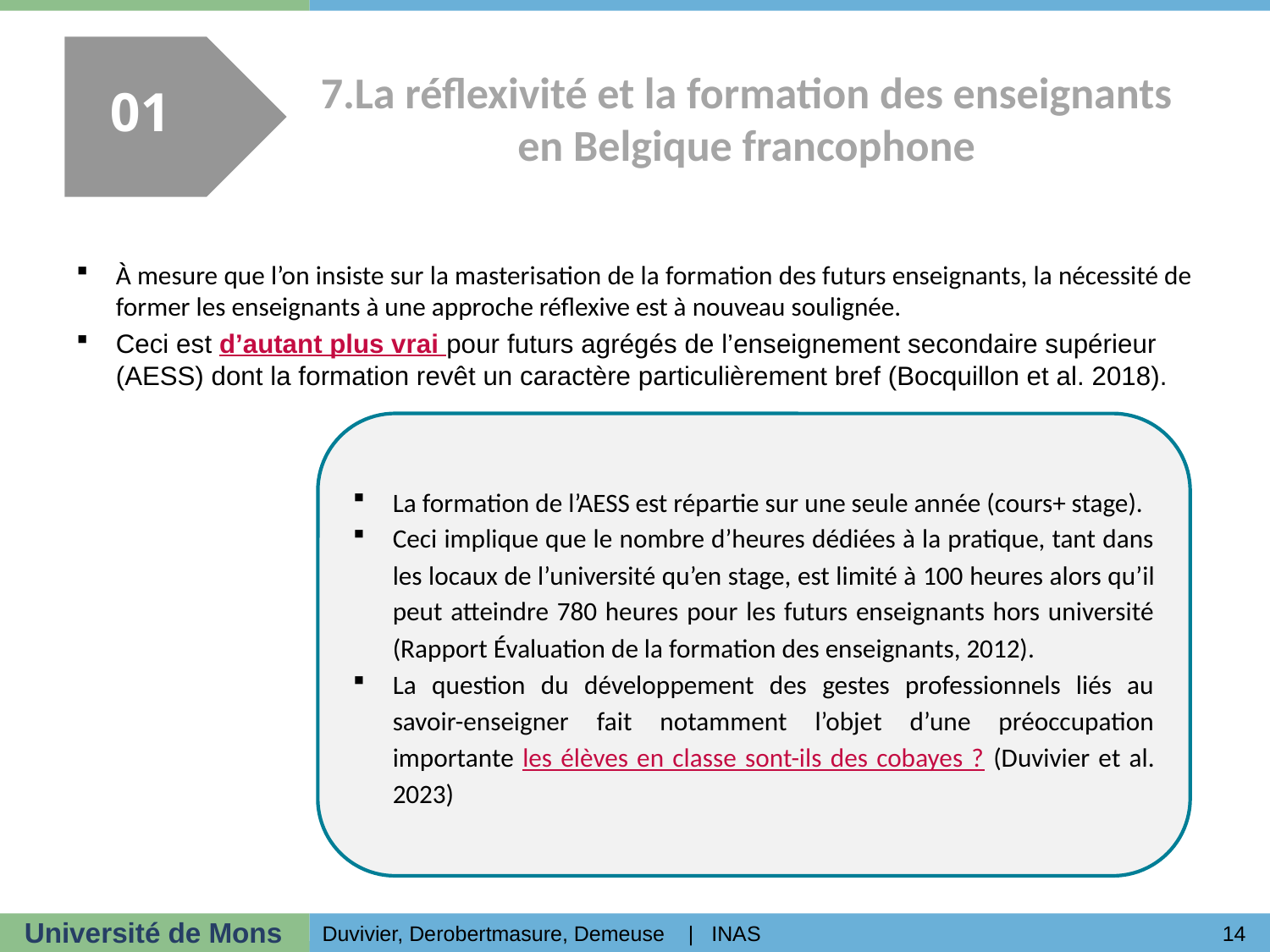

# 7.La réflexivité et la formation des enseignants en Belgique francophone
01

À mesure que l’on insiste sur la masterisation de la formation des futurs enseignants, la nécessité de former les enseignants à une approche réflexive est à nouveau soulignée.
Ceci est d’autant plus vrai pour futurs agrégés de l’enseignement secondaire supérieur (AESS) dont la formation revêt un caractère particulièrement bref (Bocquillon et al. 2018).

La formation de l’AESS est répartie sur une seule année (cours+ stage).
Ceci implique que le nombre d’heures dédiées à la pratique, tant dans les locaux de l’université qu’en stage, est limité à 100 heures alors qu’il peut atteindre 780 heures pour les futurs enseignants hors université (Rapport Évaluation de la formation des enseignants, 2012).
La question du développement des gestes professionnels liés au savoir-enseigner fait notamment l’objet d’une préoccupation importante les élèves en classe sont-ils des cobayes ? (Duvivier et al. 2023)
14
Duvivier, Derobertmasure, Demeuse    |   INAS